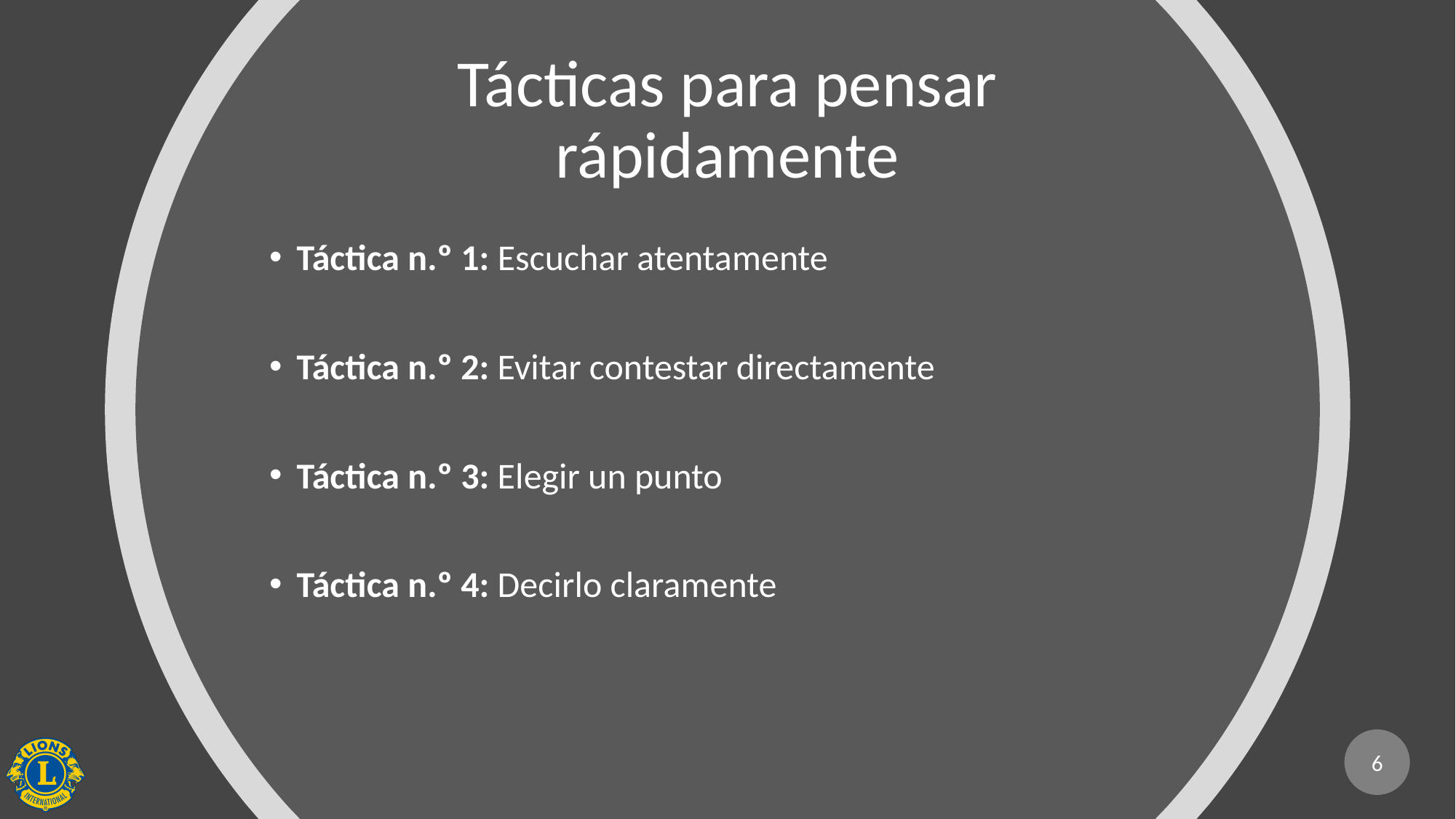

# Tácticas para pensar rápidamente
Táctica n.º 1: Escuchar atentamente

Táctica n.º 2: Evitar contestar directamente

Táctica n.º 3: Elegir un punto

Táctica n.º 4: Decirlo claramente

6